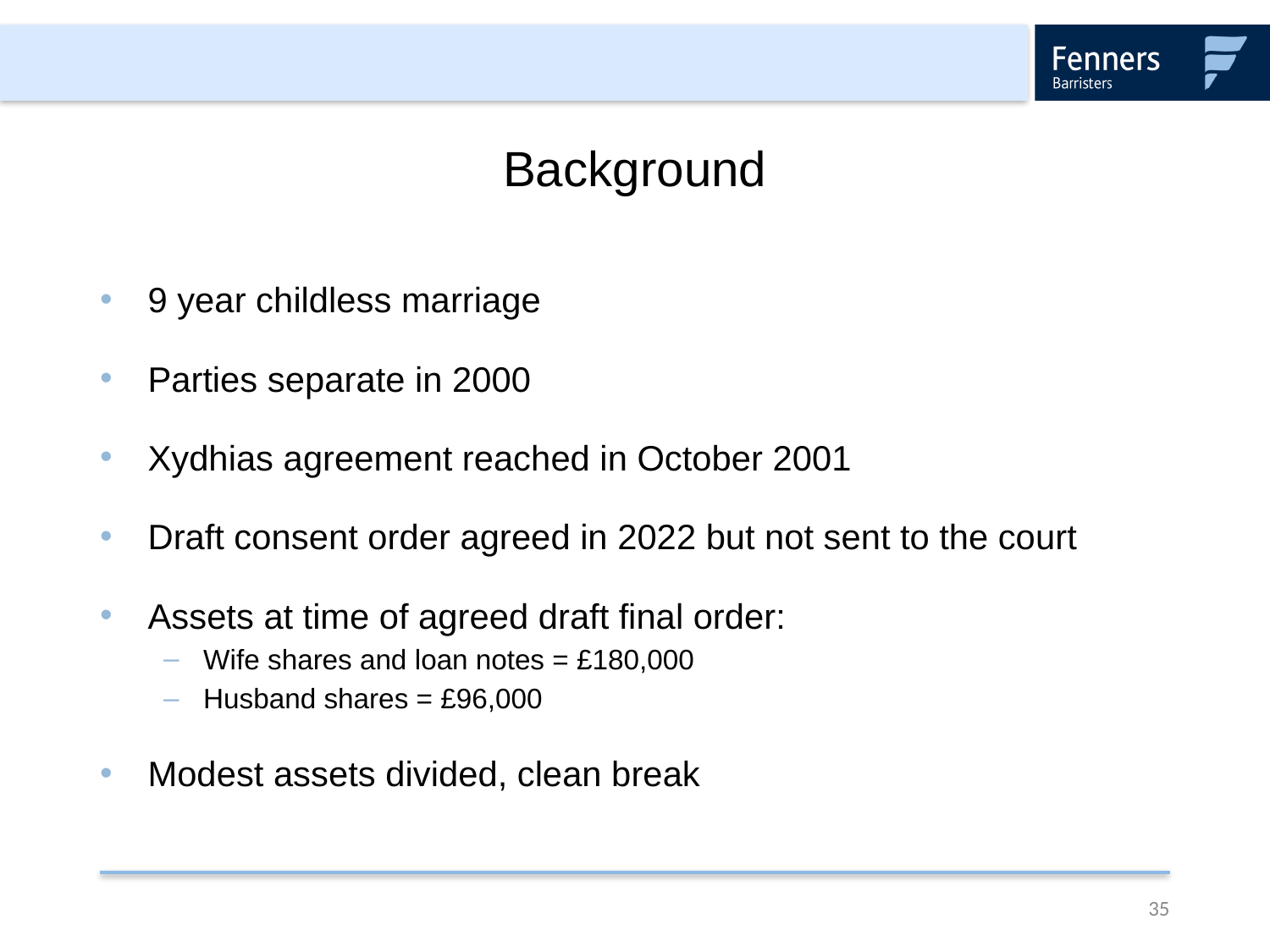

# Background
9 year childless marriage

Parties separate in 2000

Xydhias agreement reached in October 2001

Draft consent order agreed in 2022 but not sent to the court

Assets at time of agreed draft final order:
Wife shares and loan notes = £180,000
Husband shares = £96,000

Modest assets divided, clean break
35